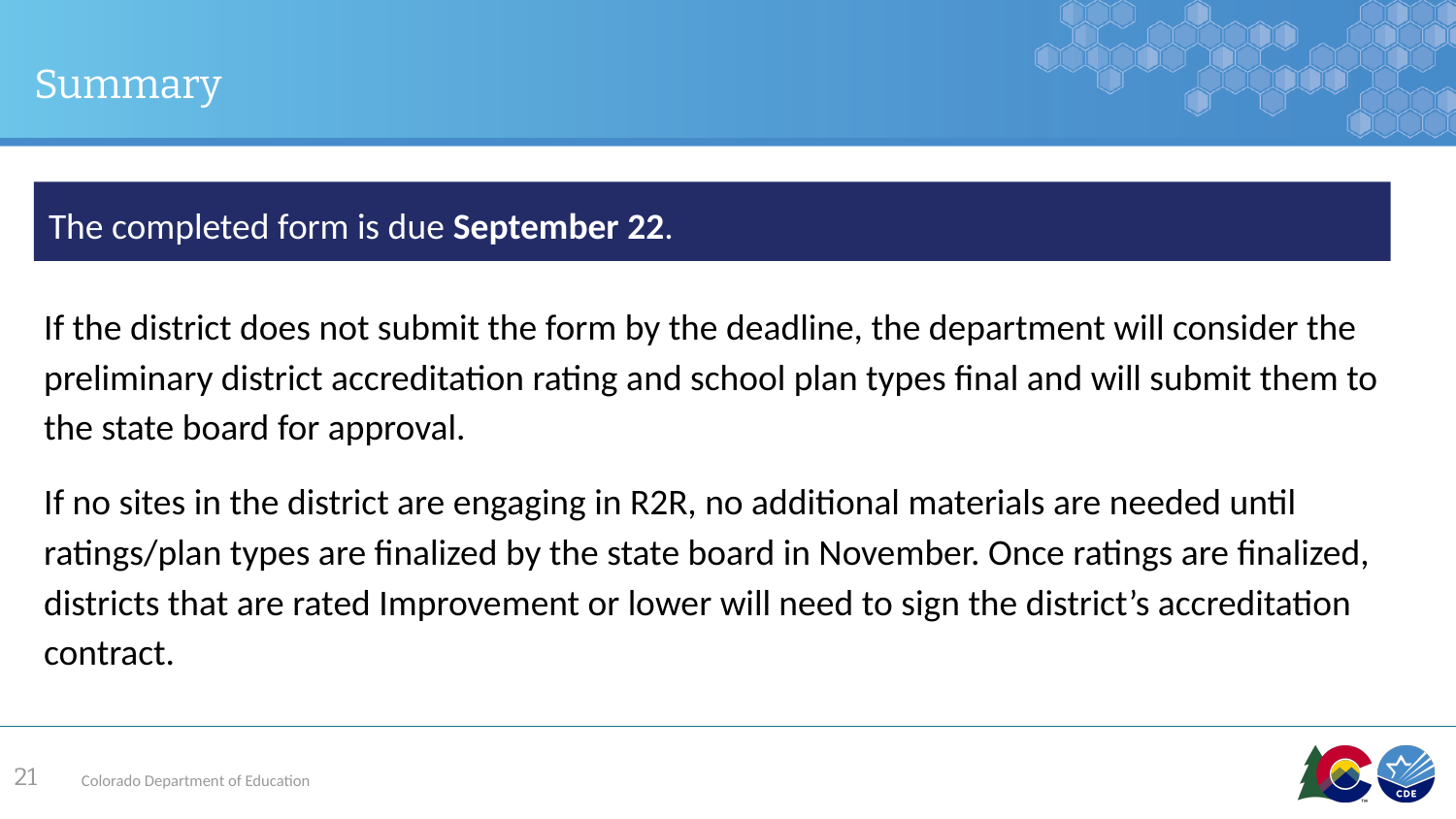

# Summary
The completed form is due September 22.
If the district does not submit the form by the deadline, the department will consider the preliminary district accreditation rating and school plan types final and will submit them to the state board for approval.
If no sites in the district are engaging in R2R, no additional materials are needed until ratings/plan types are finalized by the state board in November. Once ratings are finalized, districts that are rated Improvement or lower will need to sign the district’s accreditation contract.
21